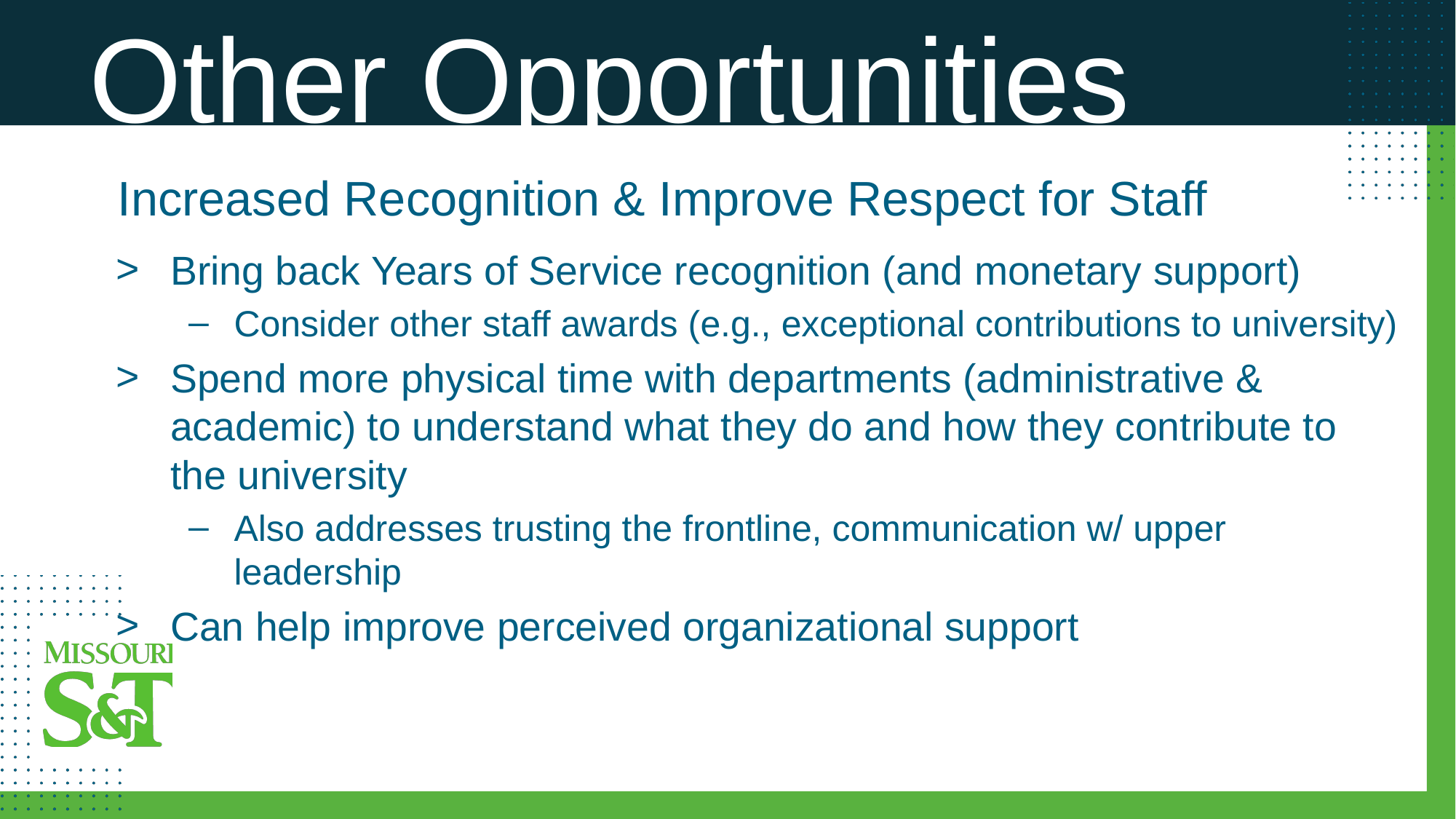

Other Opportunities
Increased Recognition & Improve Respect for Staff
Bring back Years of Service recognition (and monetary support)
Consider other staff awards (e.g., exceptional contributions to university)
Spend more physical time with departments (administrative & academic) to understand what they do and how they contribute to the university
Also addresses trusting the frontline, communication w/ upper leadership
Can help improve perceived organizational support